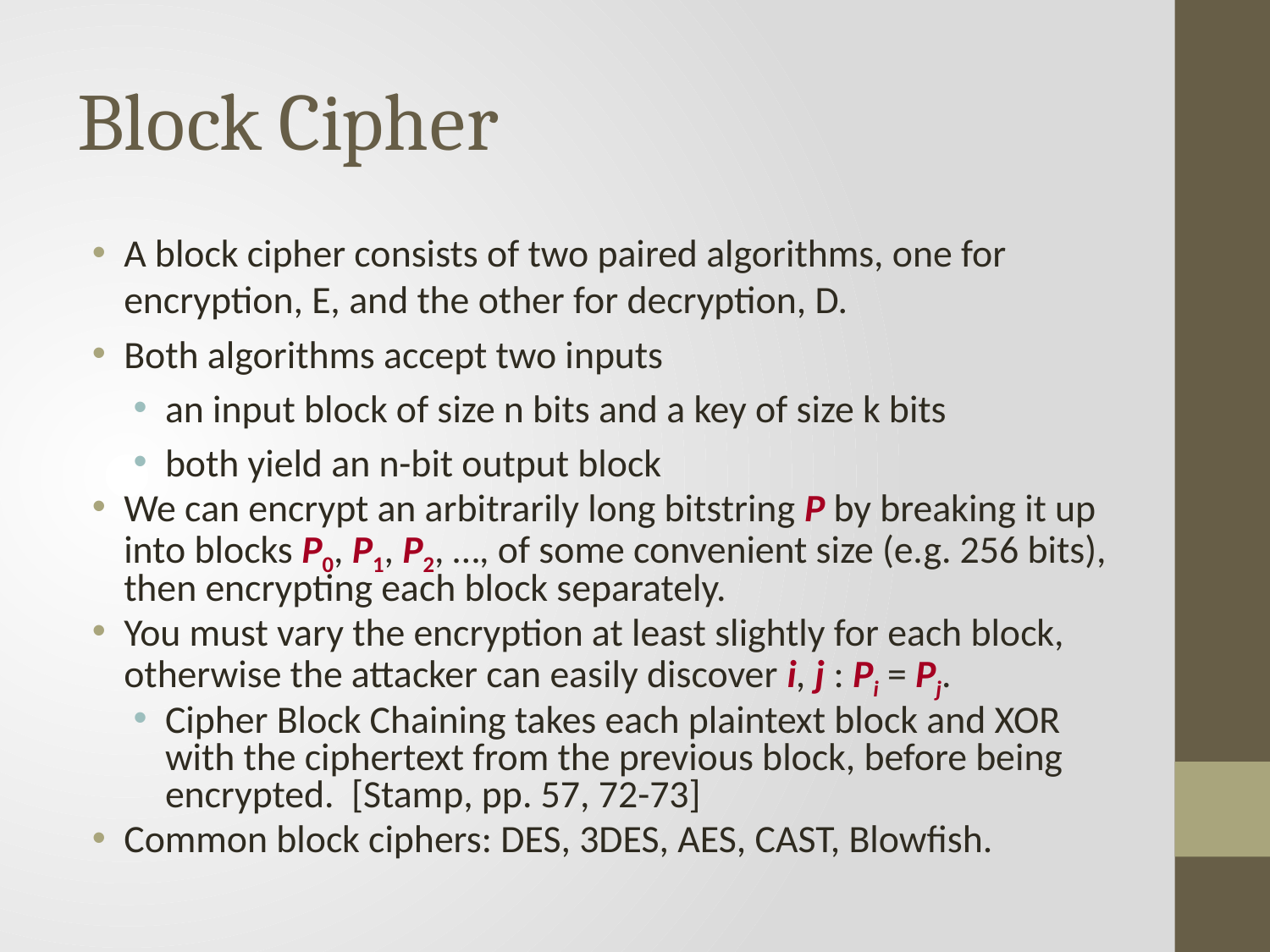

# Block Cipher
A block cipher consists of two paired algorithms, one for encryption, E, and the other for decryption, D.
Both algorithms accept two inputs
an input block of size n bits and a key of size k bits
both yield an n-bit output block
We can encrypt an arbitrarily long bitstring P by breaking it up into blocks P0, P1, P2, …, of some convenient size (e.g. 256 bits), then encrypting each block separately.
You must vary the encryption at least slightly for each block, otherwise the attacker can easily discover i, j : Pi = Pj.
Cipher Block Chaining takes each plaintext block and XOR with the ciphertext from the previous block, before being encrypted.  [Stamp, pp. 57, 72-73]
Common block ciphers: DES, 3DES, AES, CAST, Blowfish.